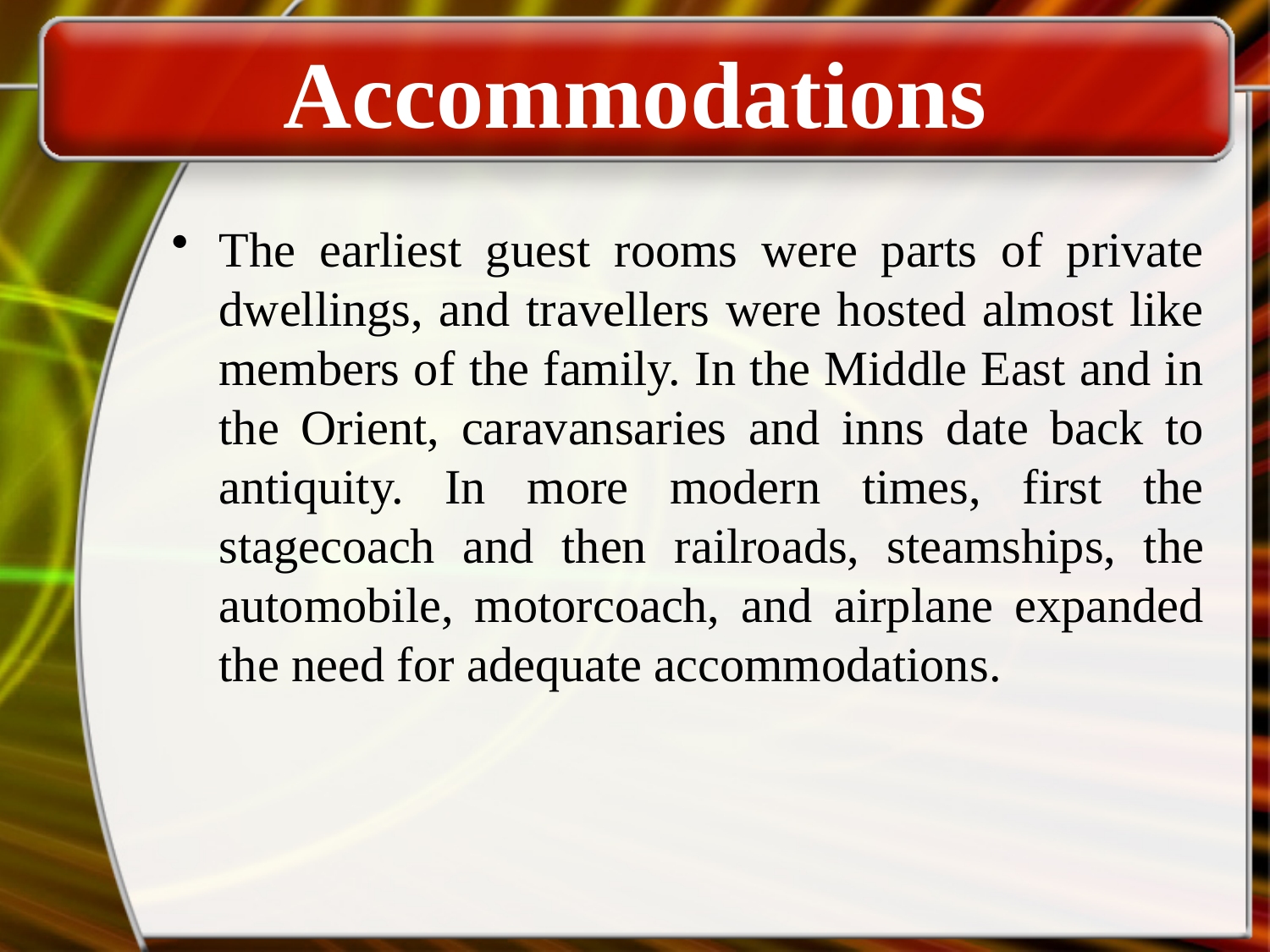

# Accommodations
The earliest guest rooms were parts of private dwellings, and travellers were hosted almost like members of the family. In the Middle East and in the Orient, caravansaries and inns date back to antiquity. In more modern times, first the stagecoach and then railroads, steamships, the automobile, motorcoach, and airplane expanded the need for adequate accommodations.